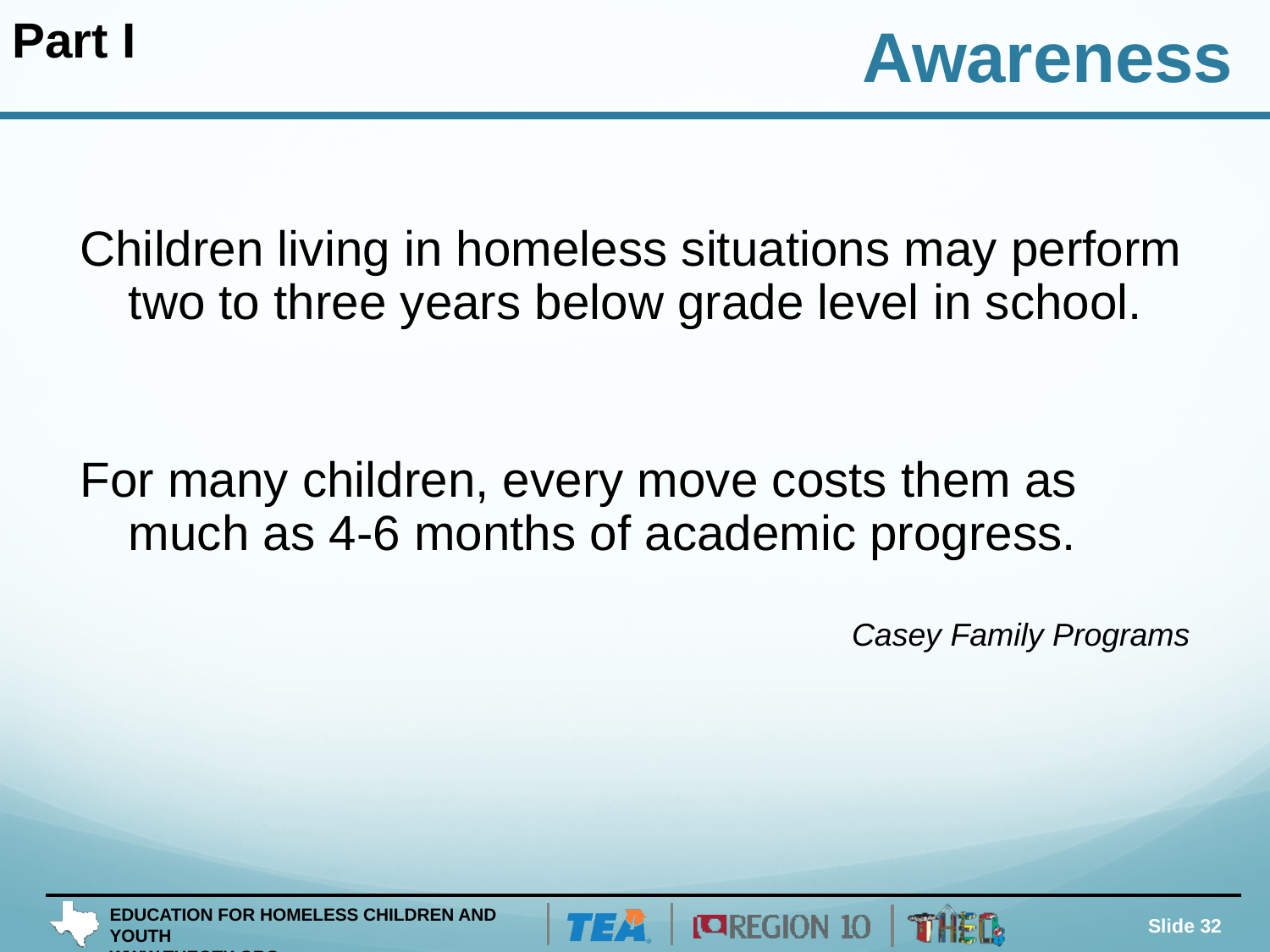

Part I
Awareness
Children living in homeless situations may perform two to three years below grade level in school.

For many children, every move costs them as much as 4-6 months of academic progress.
Casey Family Programs
Slide 32